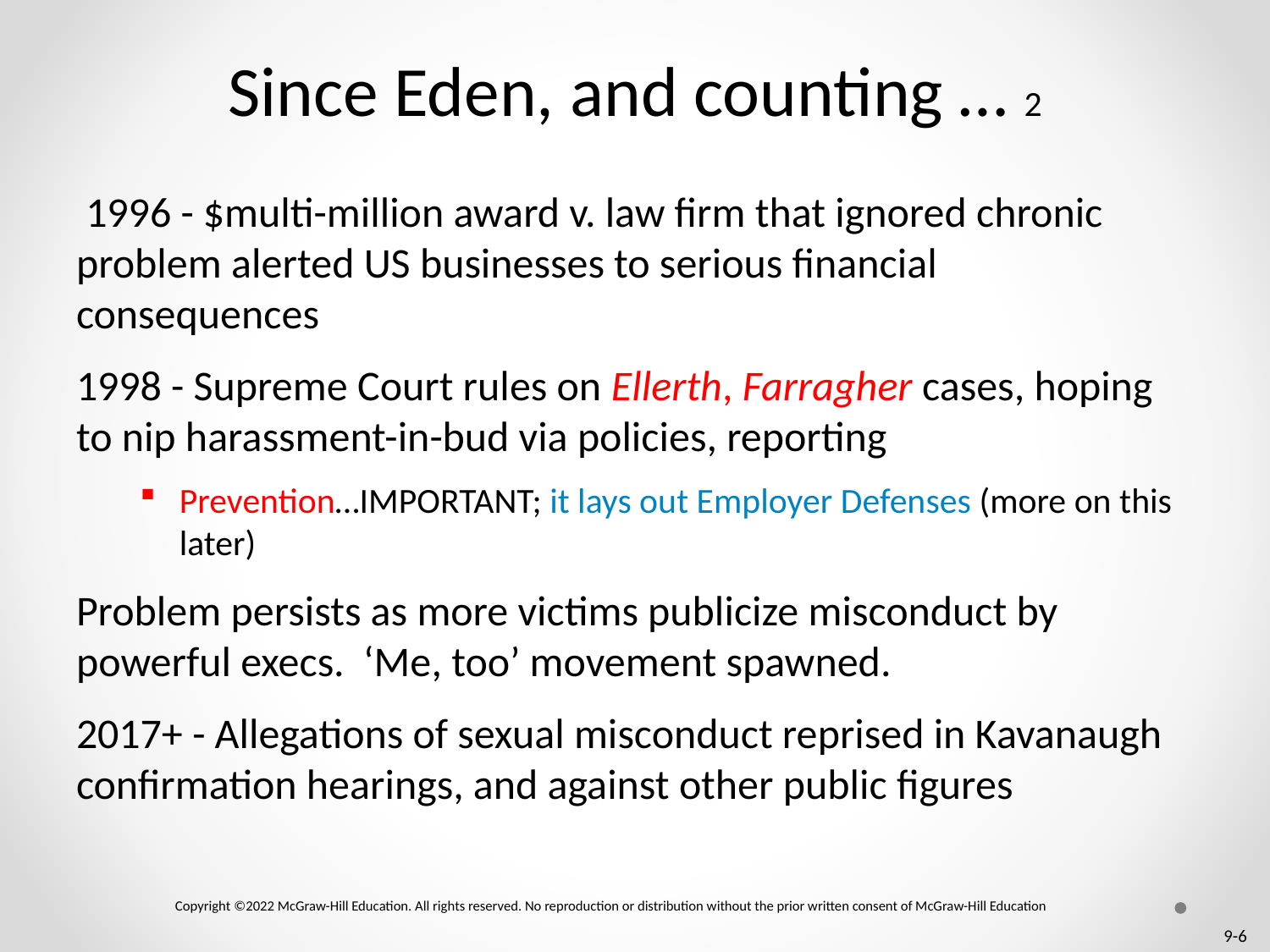

# Since Eden, and counting … 2
 1996 - $multi-million award v. law firm that ignored chronic problem alerted US businesses to serious financial  consequences
1998 - Supreme Court rules on Ellerth, Farragher cases, hoping to nip harassment-in-bud via policies, reporting
Prevention…IMPORTANT; it lays out Employer Defenses (more on this later)
Problem persists as more victims publicize misconduct by powerful execs.  ‘Me, too’ movement spawned.
2017+ - Allegations of sexual misconduct reprised in Kavanaugh confirmation hearings, and against other public figures